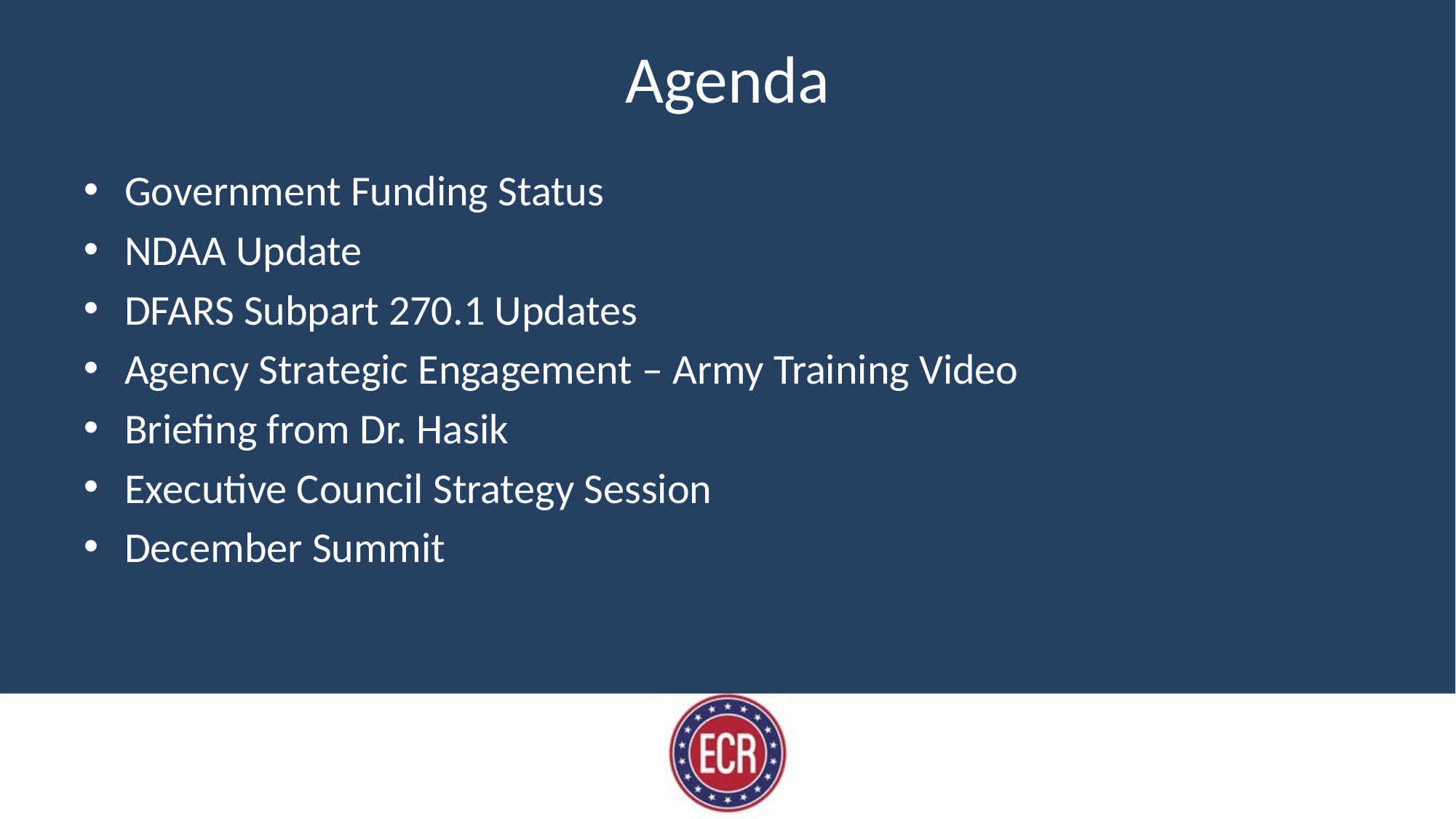

# Agenda
Government Funding Status
NDAA Update
DFARS Subpart 270.1 Updates
Agency Strategic Engagement – Army Training Video
Briefing from Dr. Hasik
Executive Council Strategy Session
December Summit